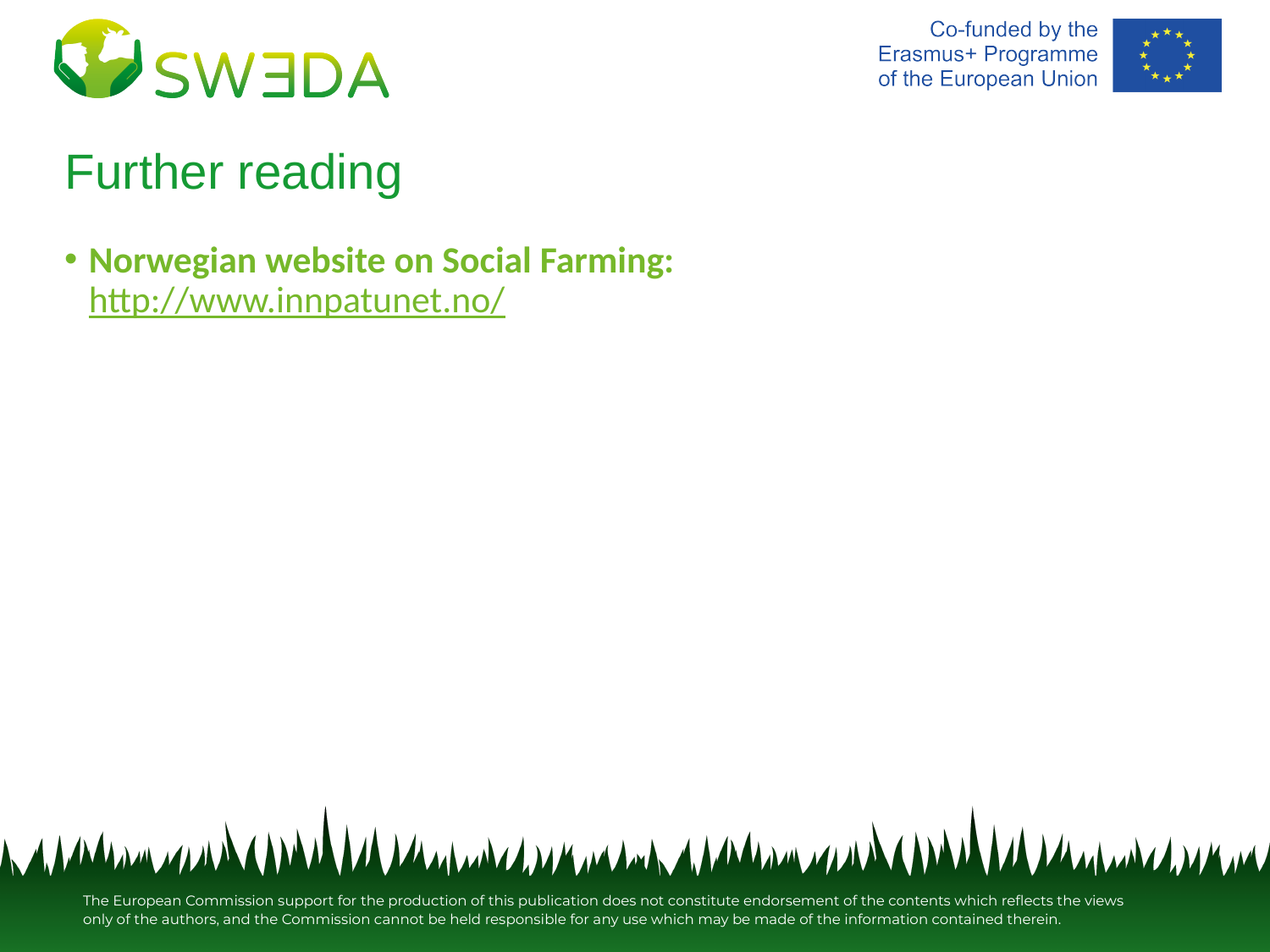

# Further reading
Norwegian website on Social Farming:
http://www.innpatunet.no/